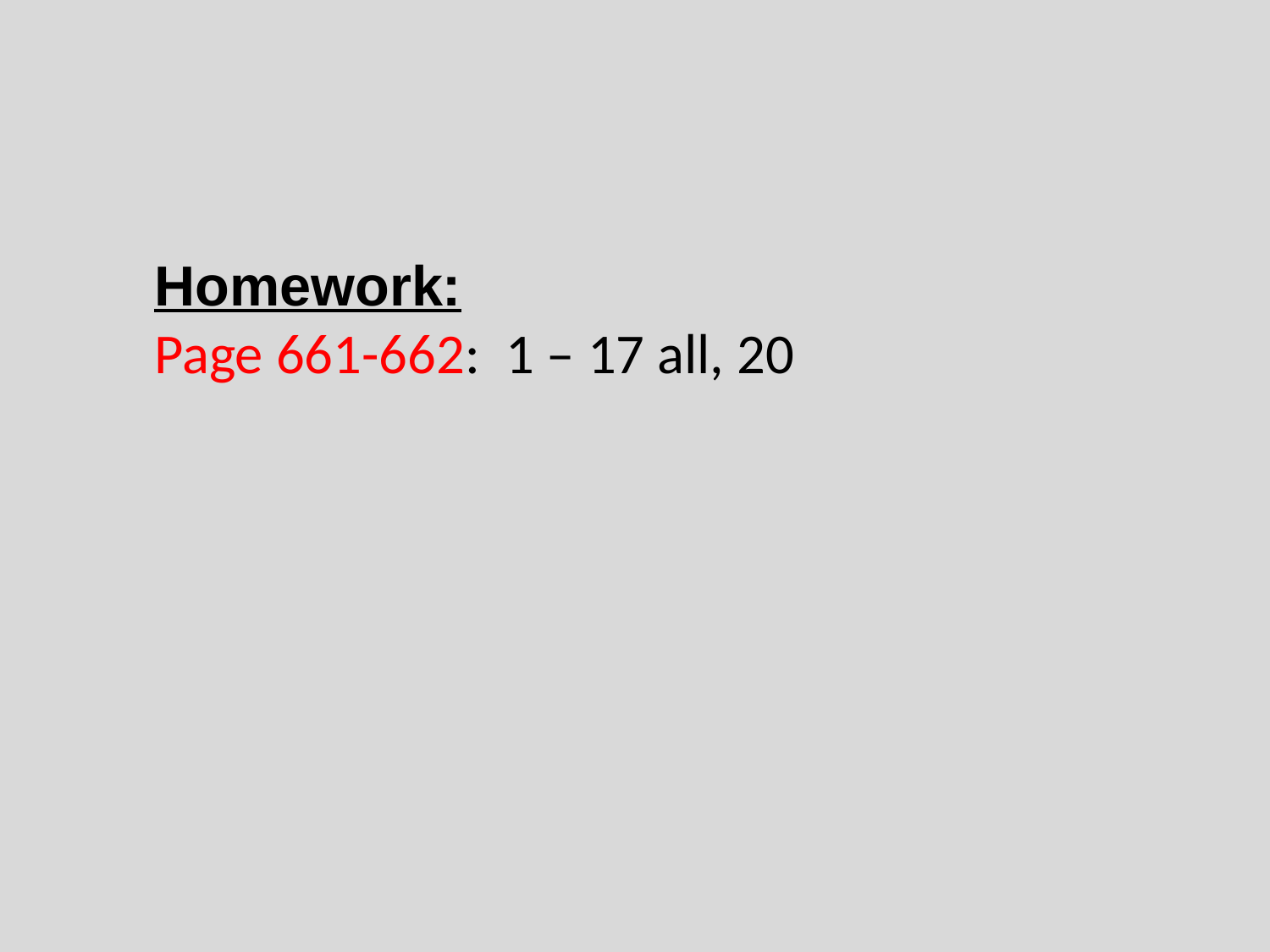

Homework:
Page 661-662:  1 – 17 all, 20